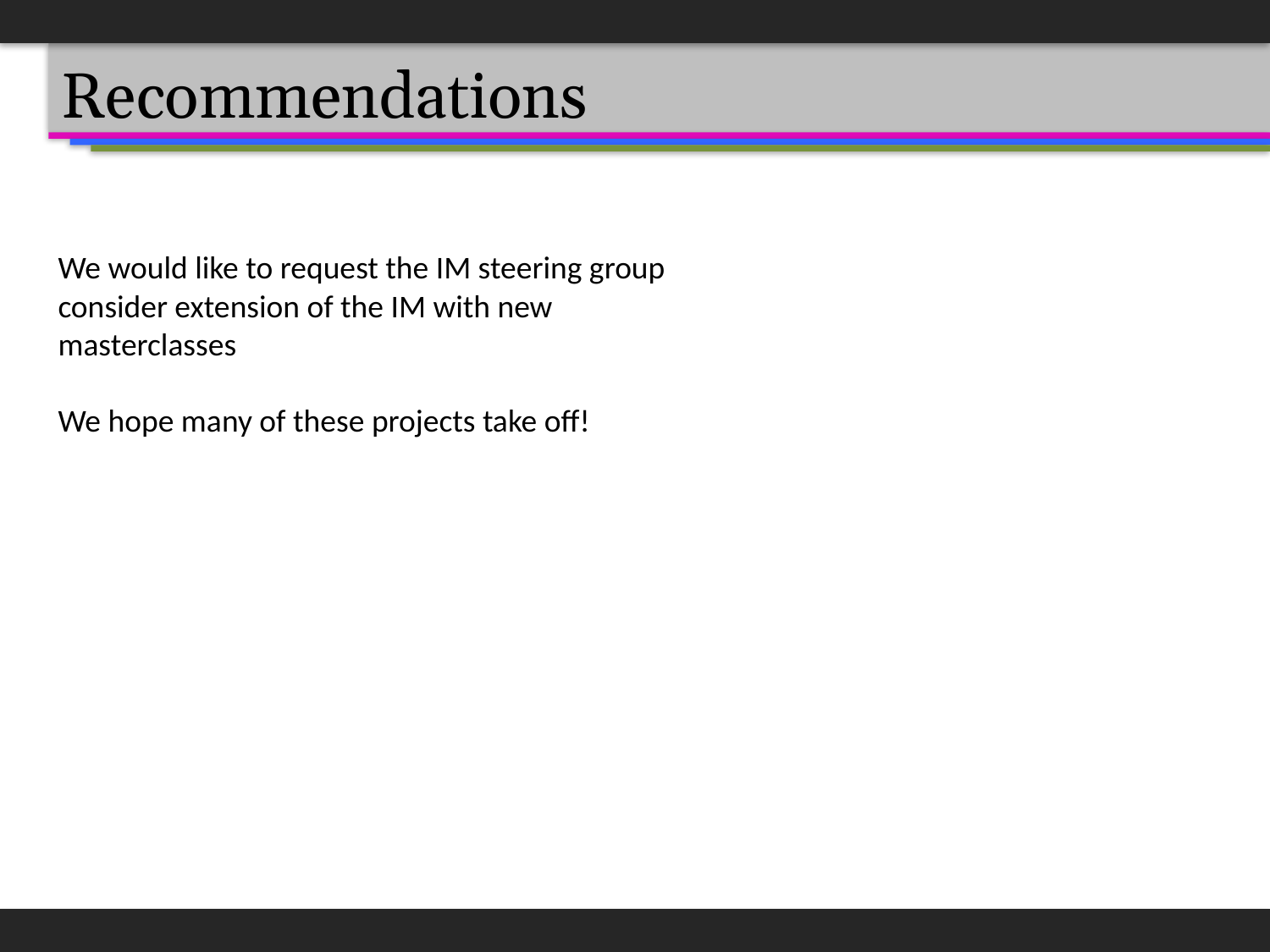

Recommendations

We would like to request the IM steering group consider extension of the IM with new masterclasses

We hope many of these projects take off!